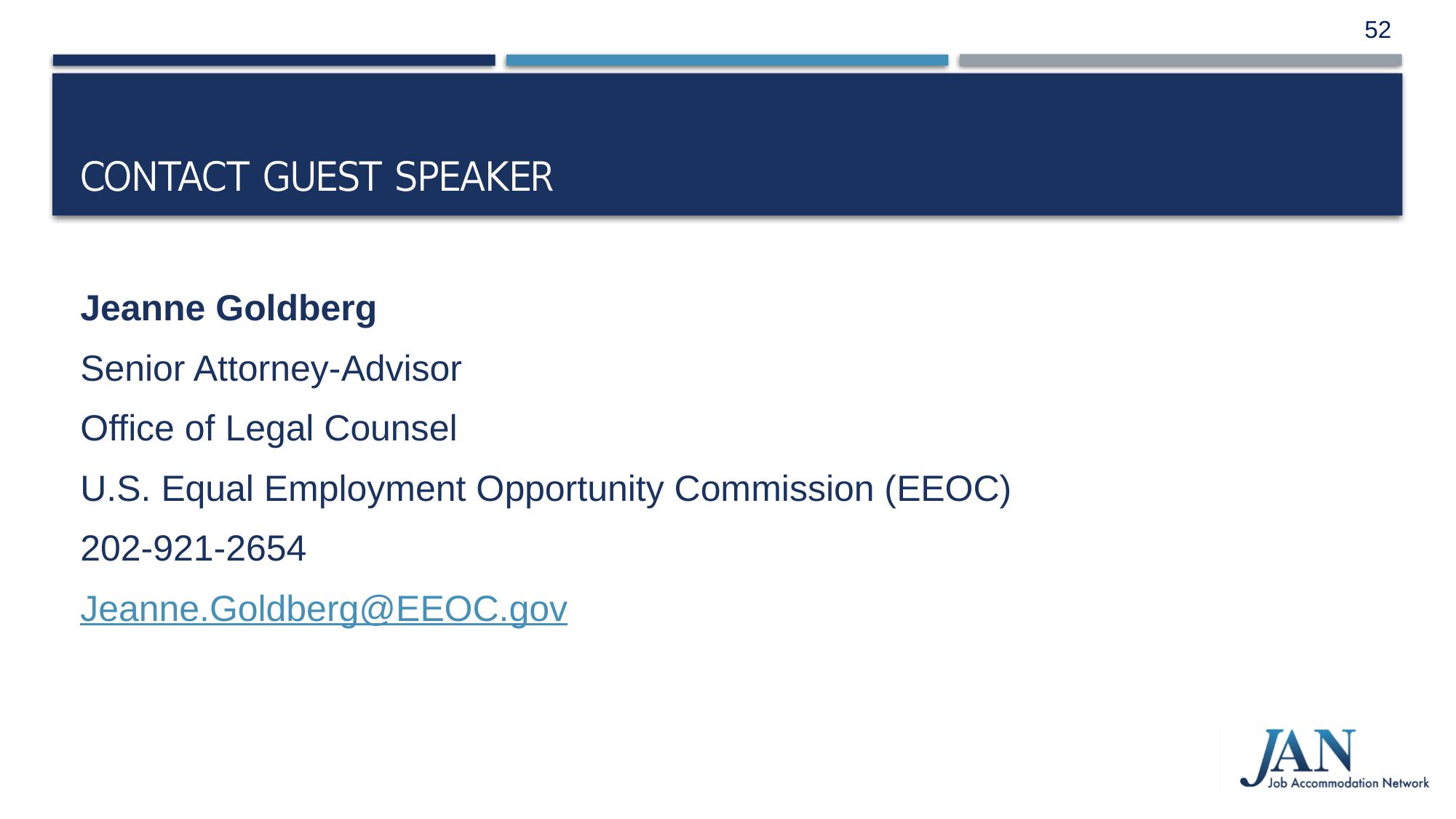

52
# Contact Guest Speaker
Jeanne Goldberg
Senior Attorney-Advisor
Office of Legal Counsel
U.S. Equal Employment Opportunity Commission (EEOC)
202-921-2654
Jeanne.Goldberg@EEOC.gov